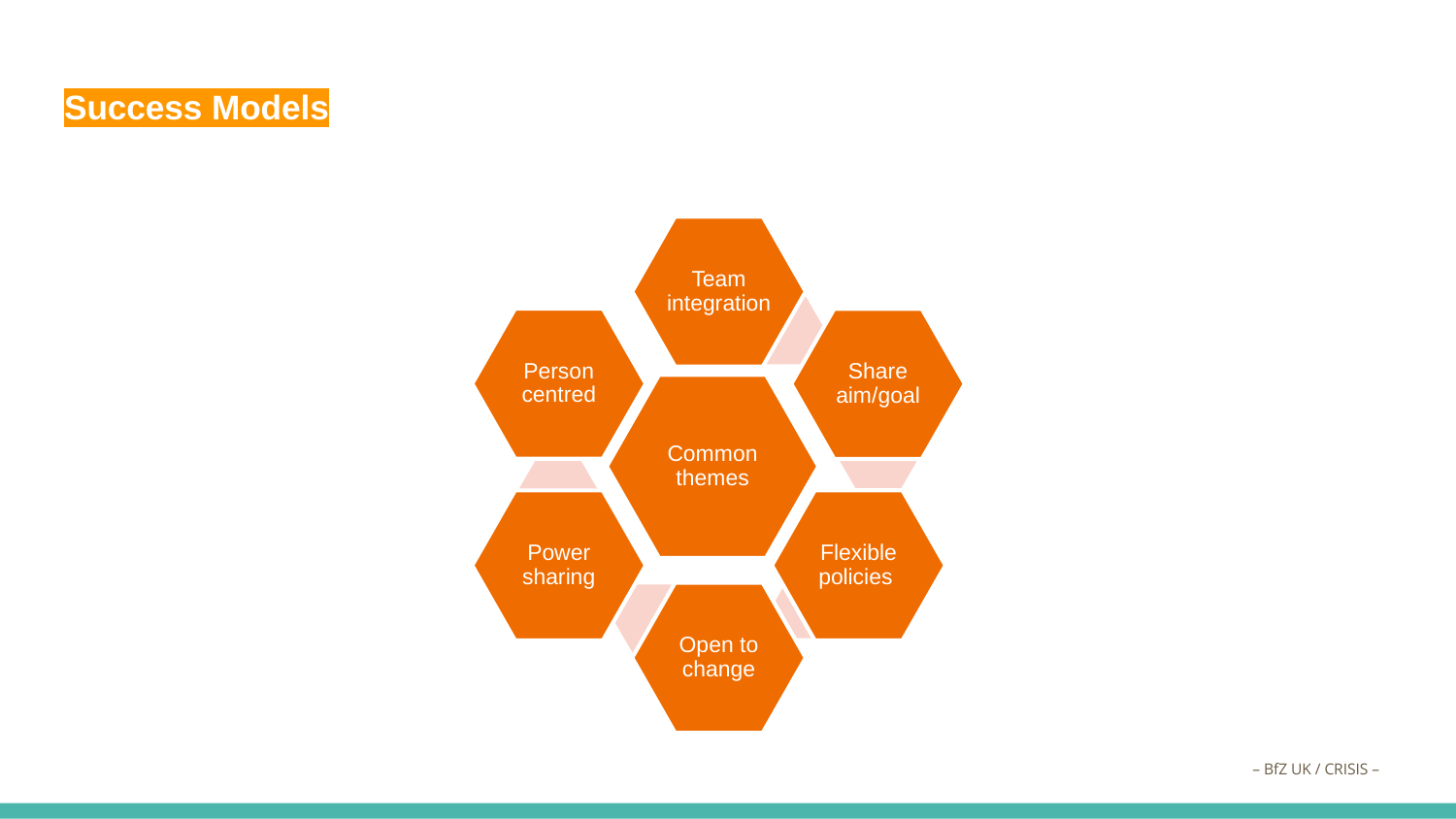

# Success Models
Common themes
Team integration
Share aim/goal
Flexible policies
Open to change
Power sharing
Person centred